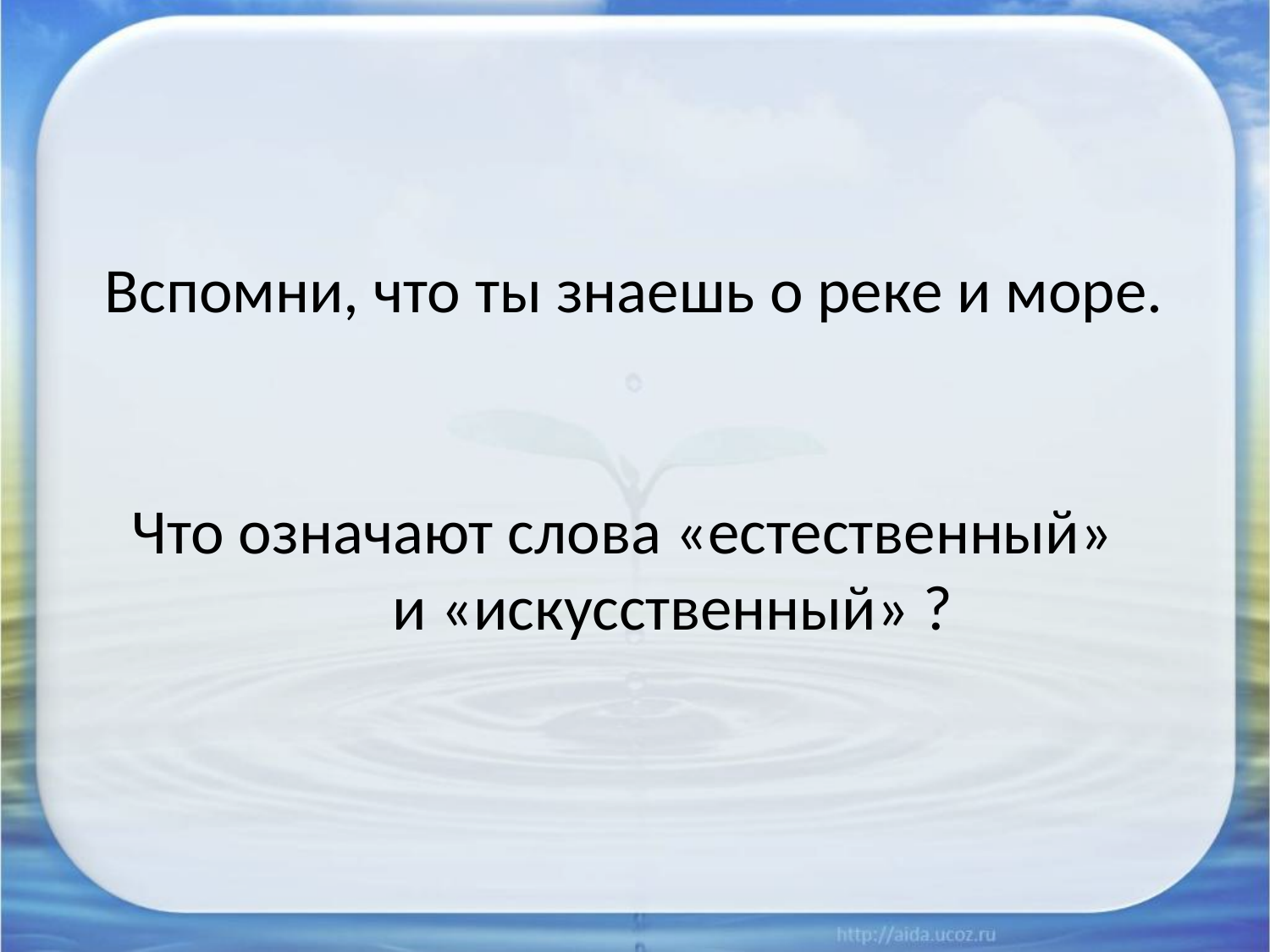

Вспомни, что ты знаешь о реке и море.
Что означают слова «естественный»
      и «искусственный» ?